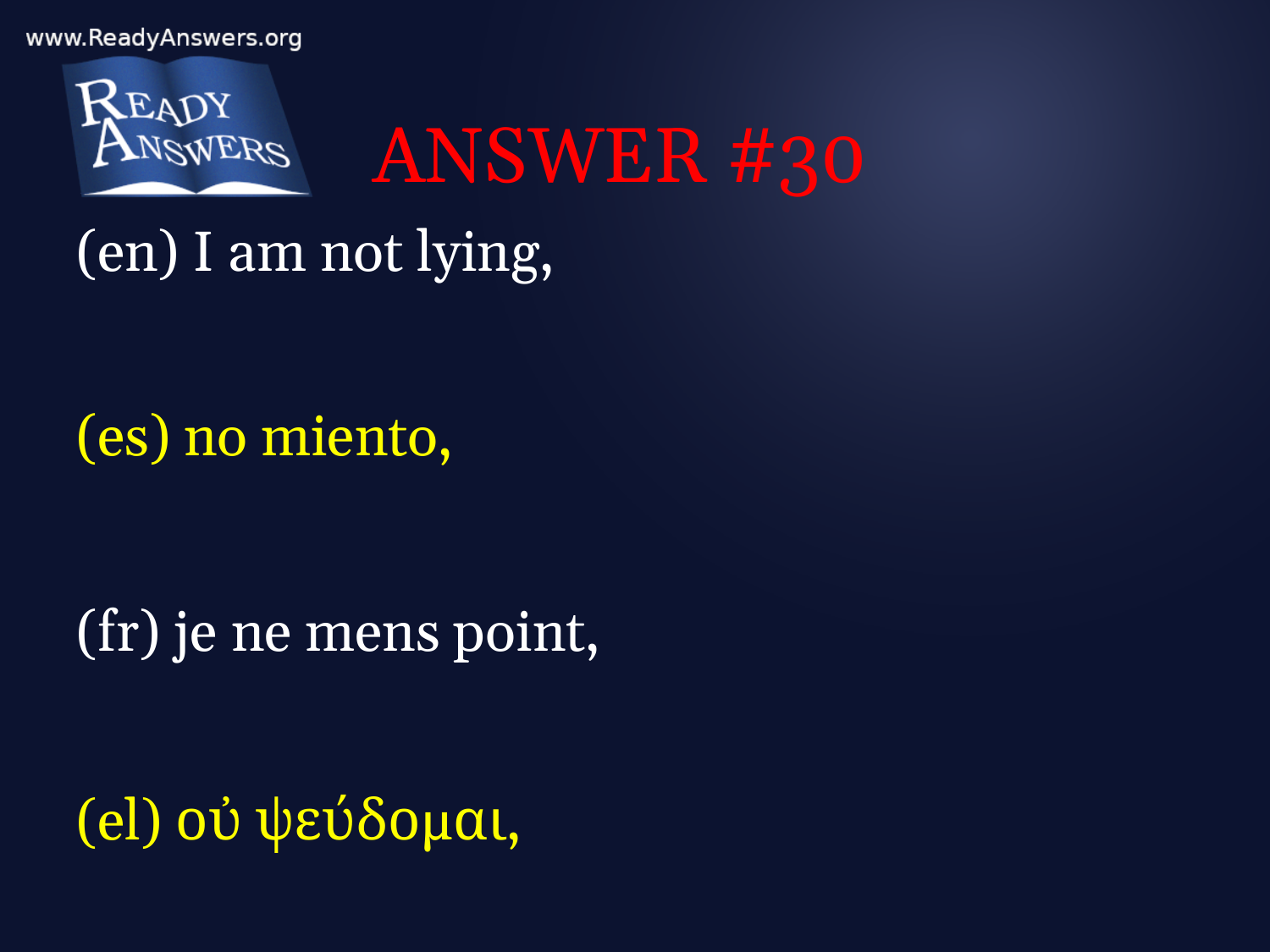

# ANSWER #30
(en) I am not lying,
(es) no miento,
(fr) je ne mens point,
(el) οὐ ψεύδομαι,